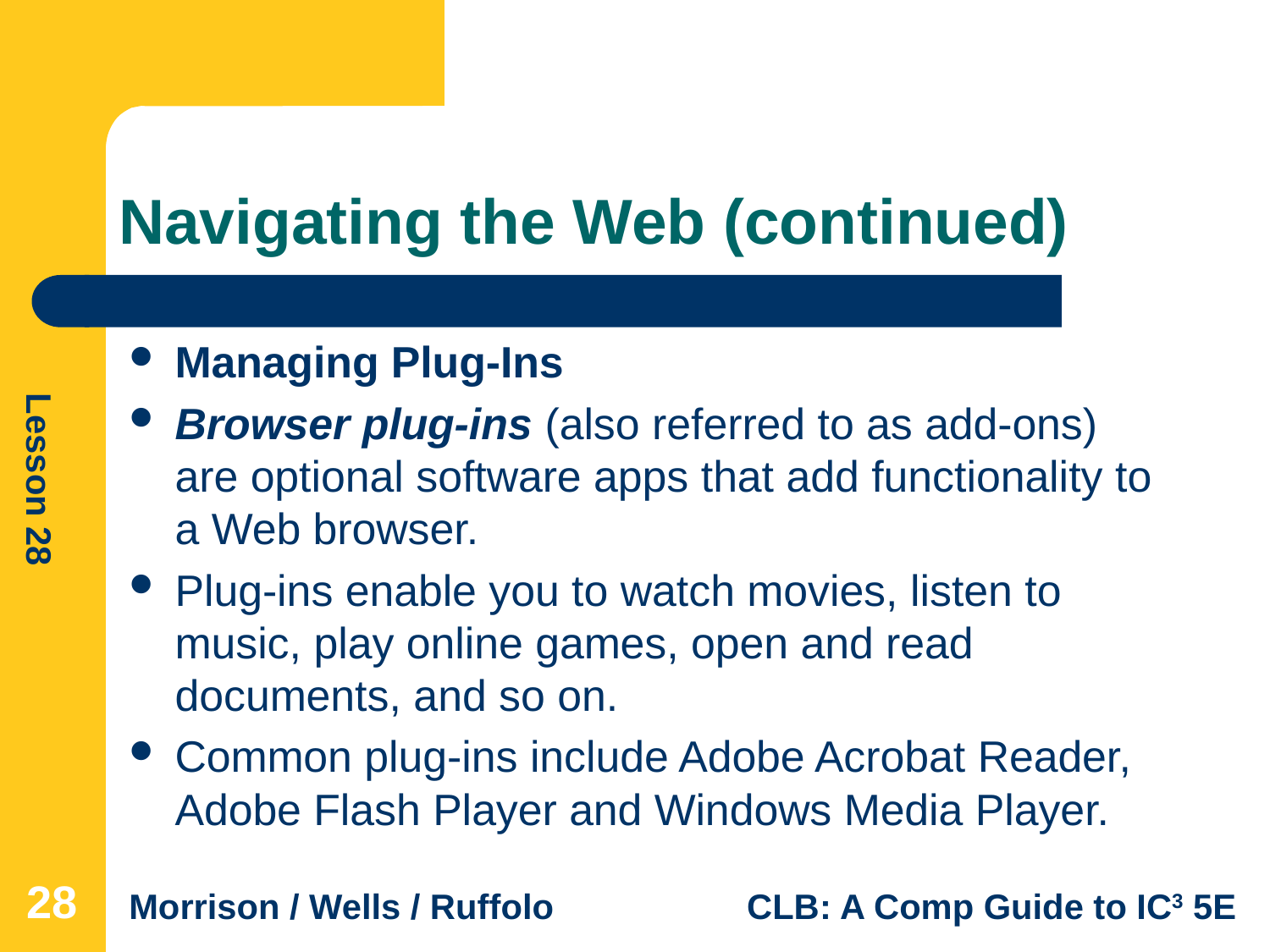

# Navigating the Web (continued)
Managing Plug-Ins
Browser plug-ins (also referred to as add-ons) are optional software apps that add functionality to a Web browser.
Plug-ins enable you to watch movies, listen to music, play online games, open and read documents, and so on.
Common plug-ins include Adobe Acrobat Reader, Adobe Flash Player and Windows Media Player.
28